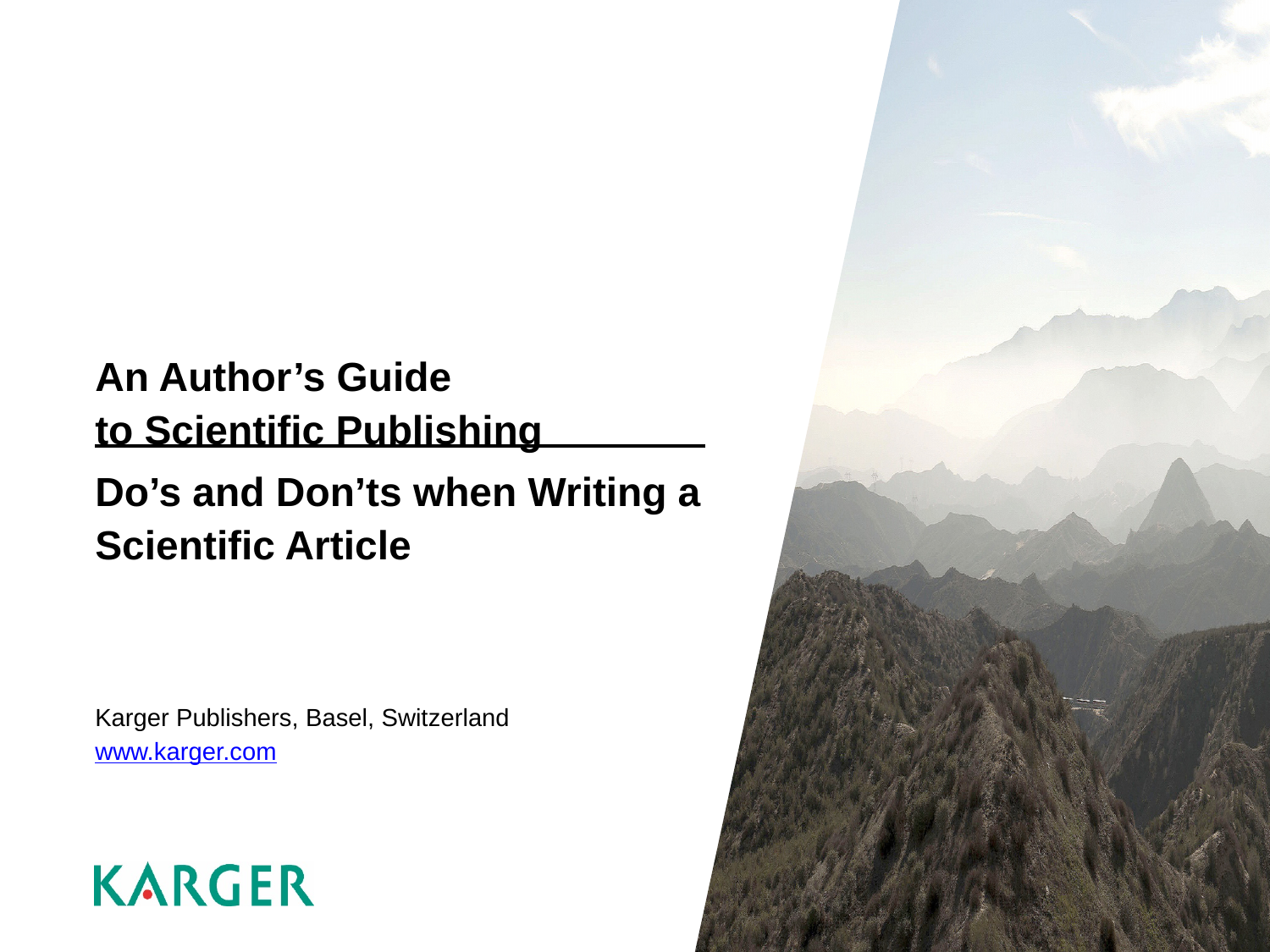

An Author’s Guide
to Scientific Publishing
Do’s and Don’ts when Writing a Scientific Article

Karger Publishers, Basel, Switzerland
www.karger.com